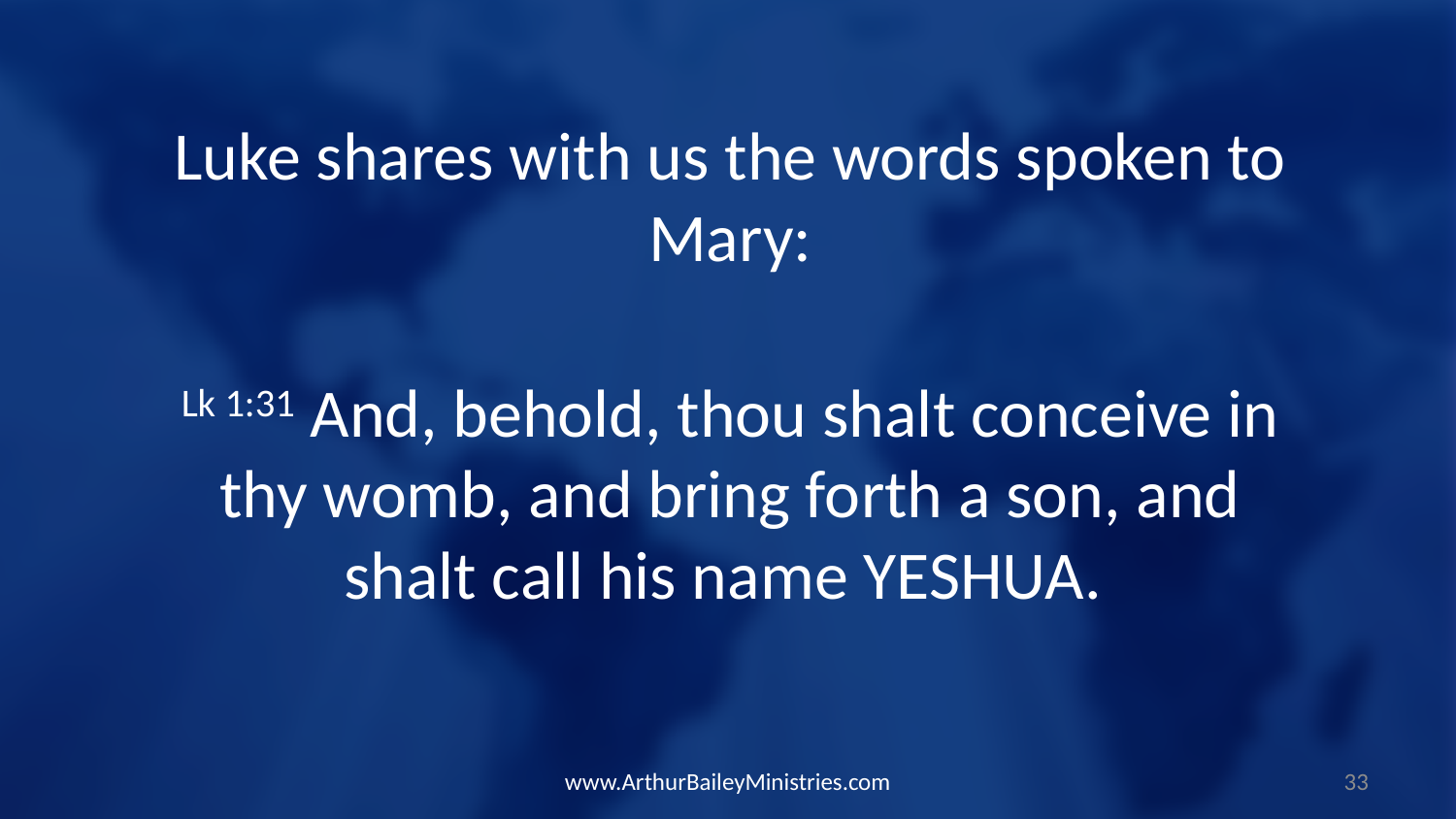

Luke shares with us the words spoken to Mary:

Lk 1:31 And, behold, thou shalt conceive in thy womb, and bring forth a son, and shalt call his name YESHUA.

www.ArthurBaileyMinistries.com
33